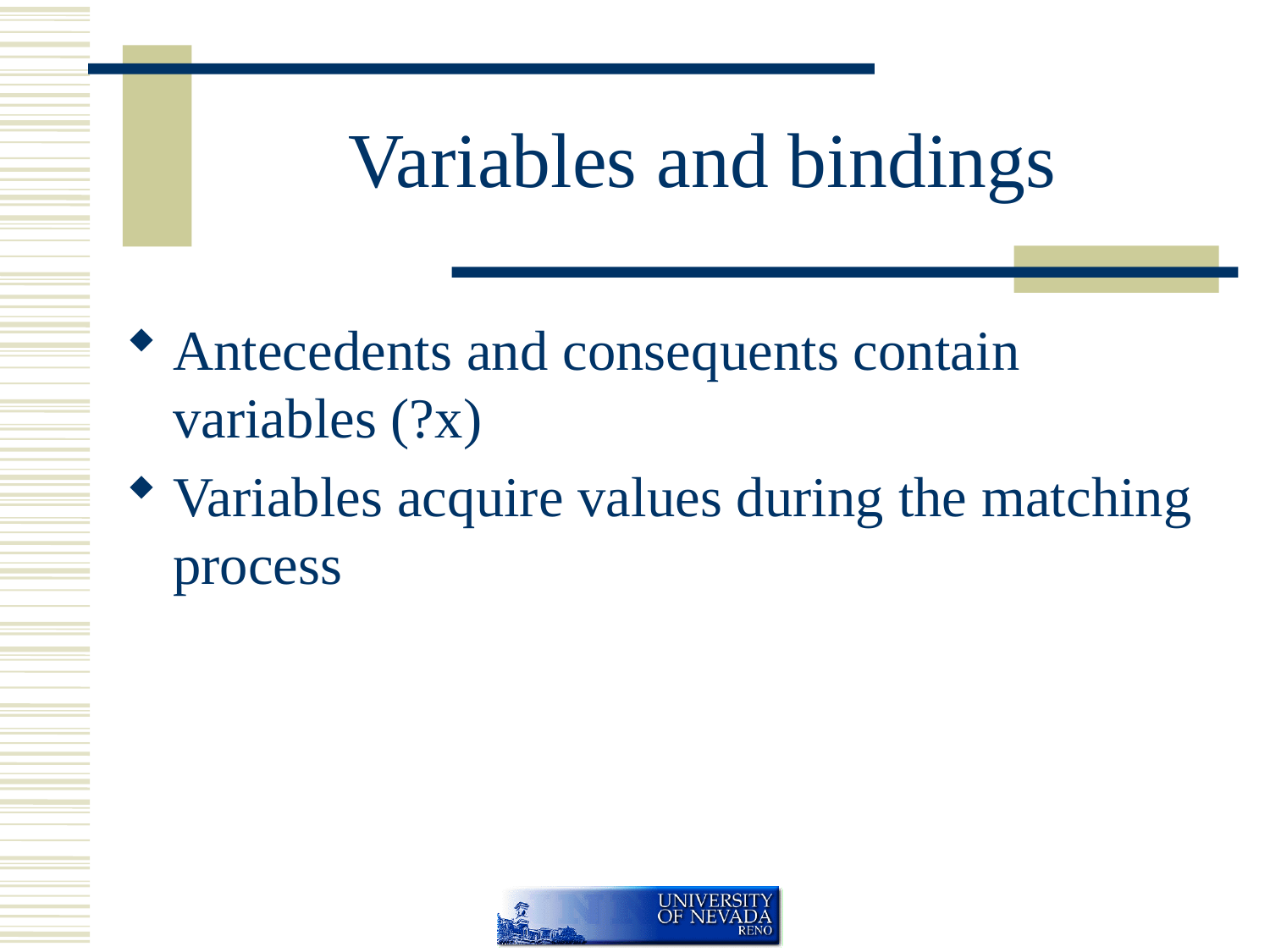

# Variables and bindings
Antecedents and consequents contain variables (?x)
Variables acquire values during the matching process